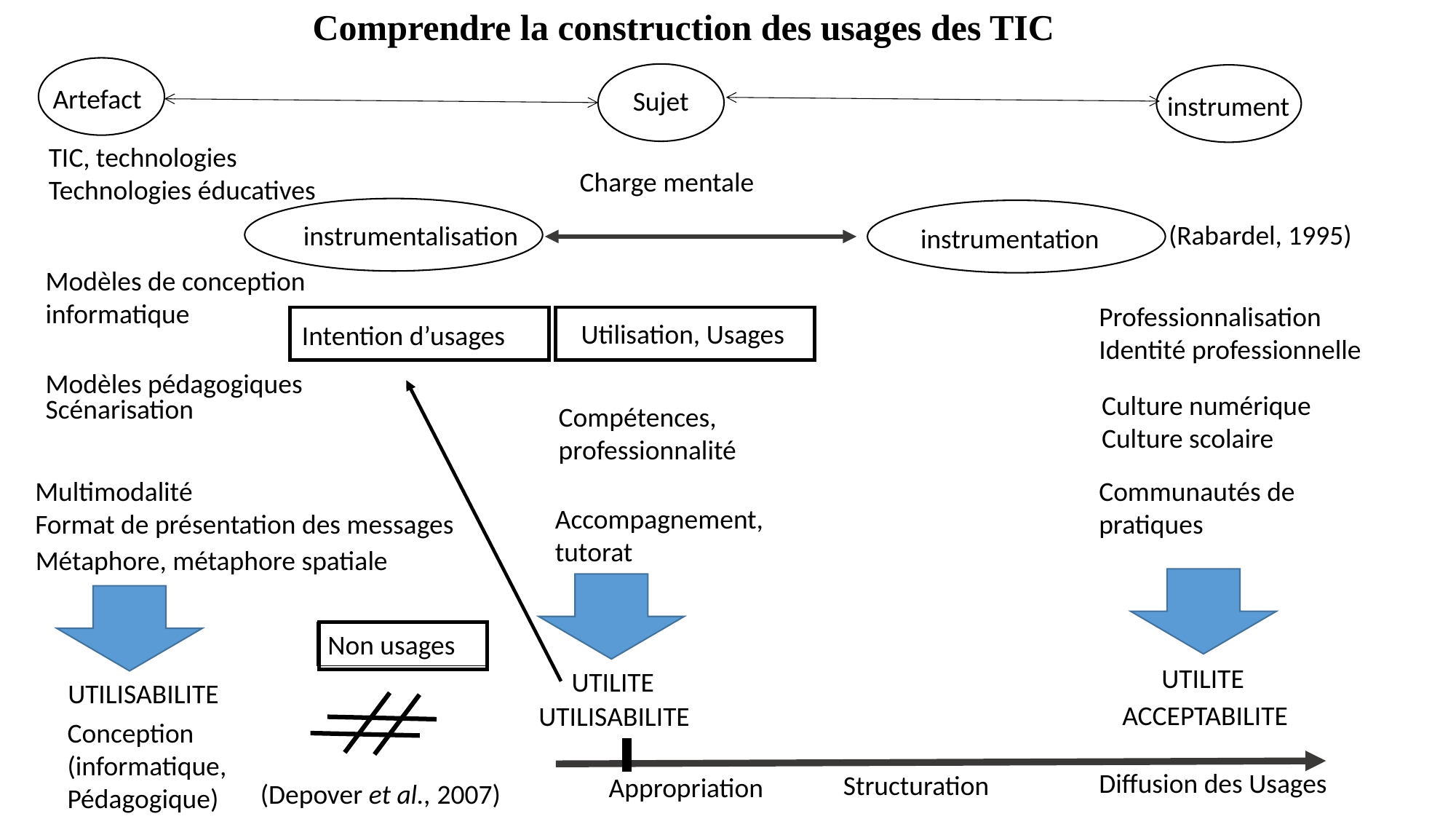

Comprendre la construction des usages des TIC

Artefact
Sujet
instrument
TIC, technologies
Technologies éducatives
Charge mentale

(Rabardel, 1995)
instrumentalisation
instrumentation
Modèles de conception informatique
Professionnalisation
Identité professionnelle

Utilisation, Usages
Intention d’usages
Modèles pédagogiques
Culture numérique
Culture scolaire
Scénarisation
Compétences, professionnalité
Communautés de pratiques
Multimodalité
Format de présentation des messages

Accompagnement, tutorat
Métaphore, métaphore spatiale

Non usages
UTILITE
UTILITE
UTILISABILITE
ACCEPTABILITE
UTILISABILITE
Conception (informatique,
Pédagogique)
Diffusion des Usages
Structuration
Appropriation
(Depover et al., 2007)